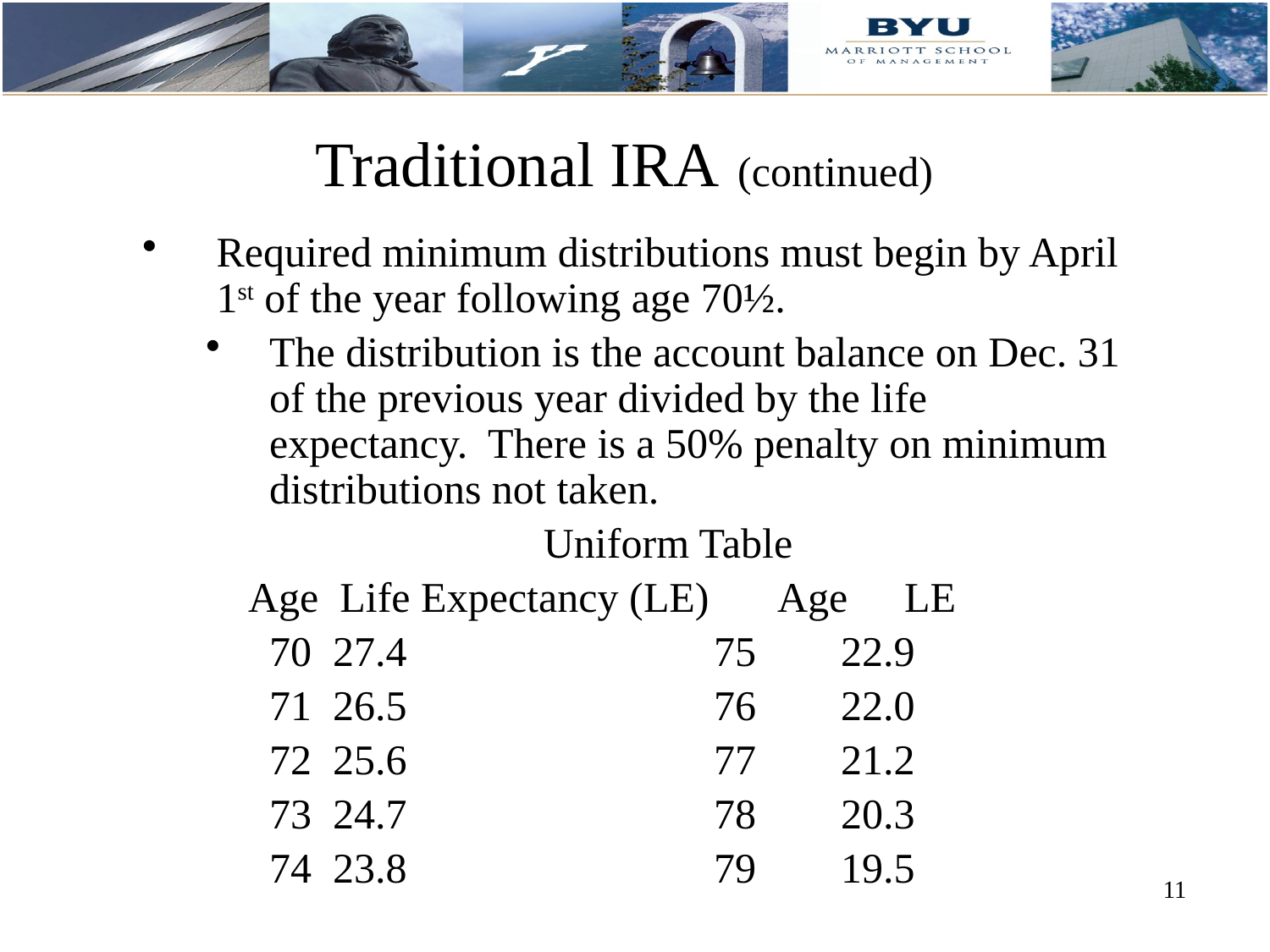

# Traditional IRA (continued)
Required minimum distributions must begin by April 1st of the year following age 70½.
The distribution is the account balance on Dec. 31 of the previous year divided by the life expectancy.  There is a 50% penalty on minimum distributions not taken.
Uniform Table
    Age  Life Expectancy (LE)	Age	LE
70	27.4			75	22.9
71	26.5			76	22.0
72	25.6			77	21.2
73	24.7			78	20.3
23.8			79	19.5